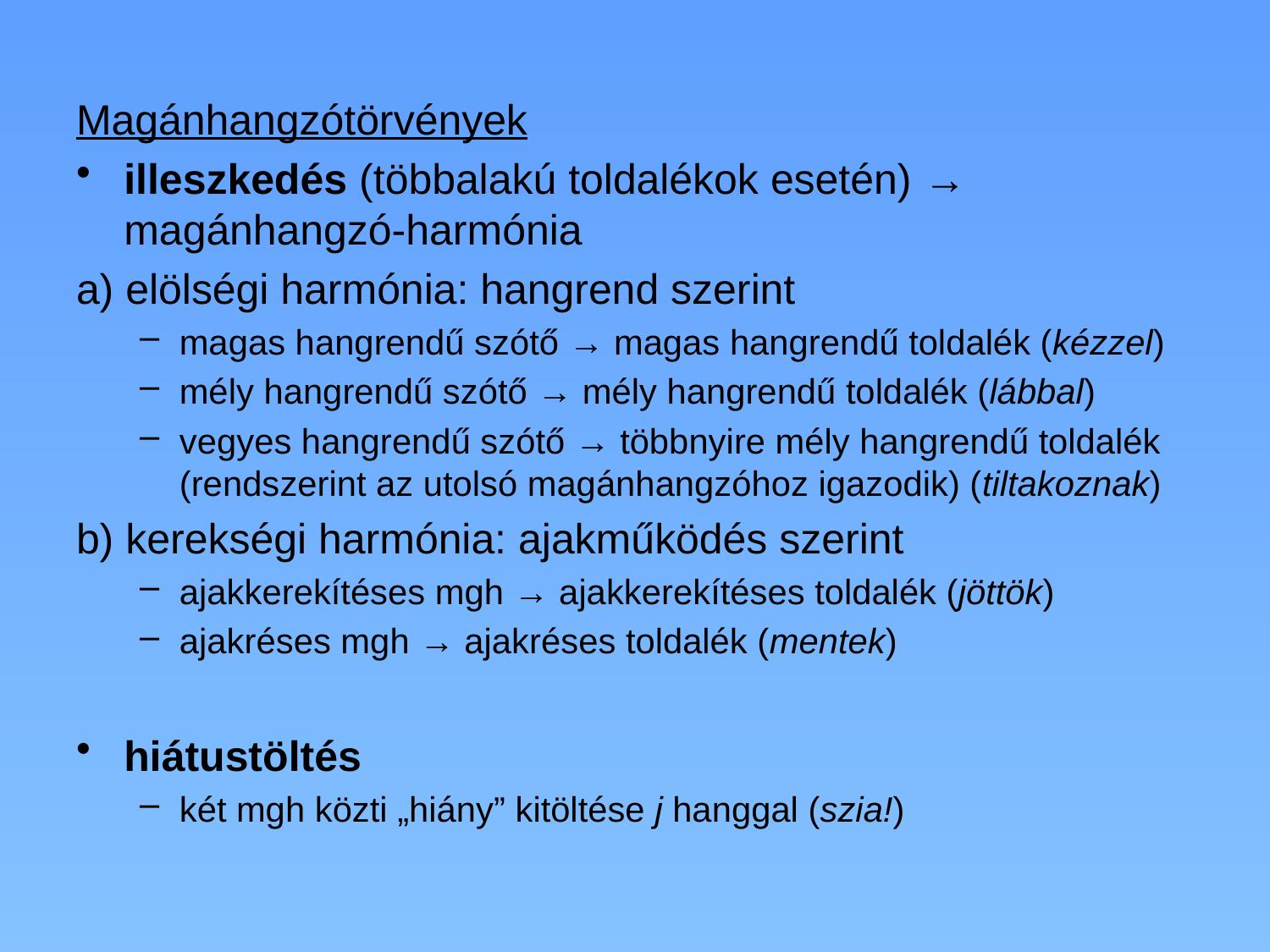

Magánhangzótörvények
illeszkedés (többalakú toldalékok esetén) → magánhangzó-harmónia
a) elölségi harmónia: hangrend szerint
magas hangrendű szótő → magas hangrendű toldalék (kézzel)
mély hangrendű szótő → mély hangrendű toldalék (lábbal)
vegyes hangrendű szótő → többnyire mély hangrendű toldalék (rendszerint az utolsó magánhangzóhoz igazodik) (tiltakoznak)
b) kerekségi harmónia: ajakműködés szerint
ajakkerekítéses mgh → ajakkerekítéses toldalék (jöttök)
ajakréses mgh → ajakréses toldalék (mentek)

hiátustöltés
két mgh közti „hiány” kitöltése j hanggal (szia!)